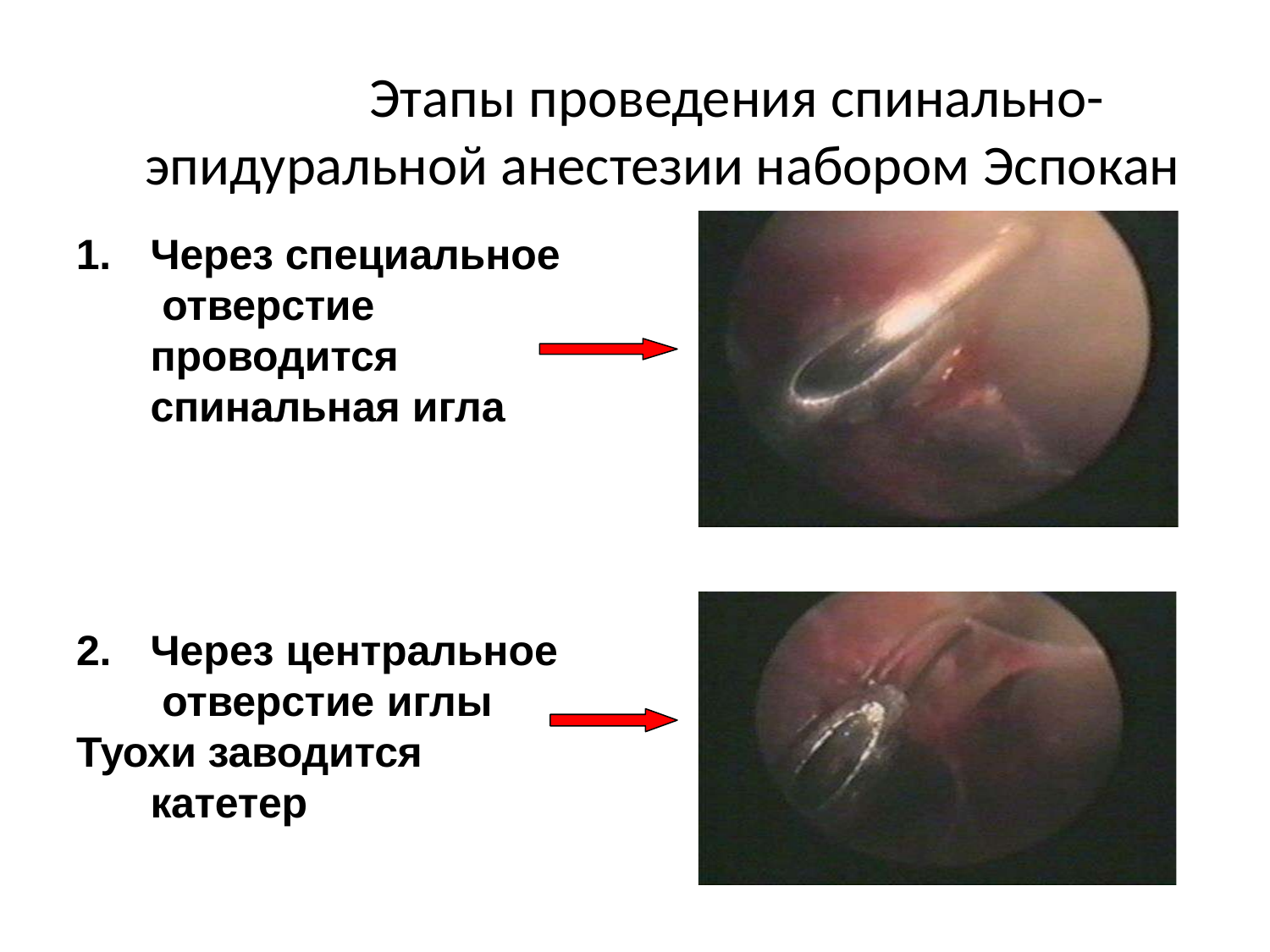

# Этапы проведения спинально-  эпидуральной анестезии набором Эспокан

1.	Через специальное  отверстие  проводится  спинальная игла

2.	Через центральное  отверстие иглы
Туохи заводится  катетер